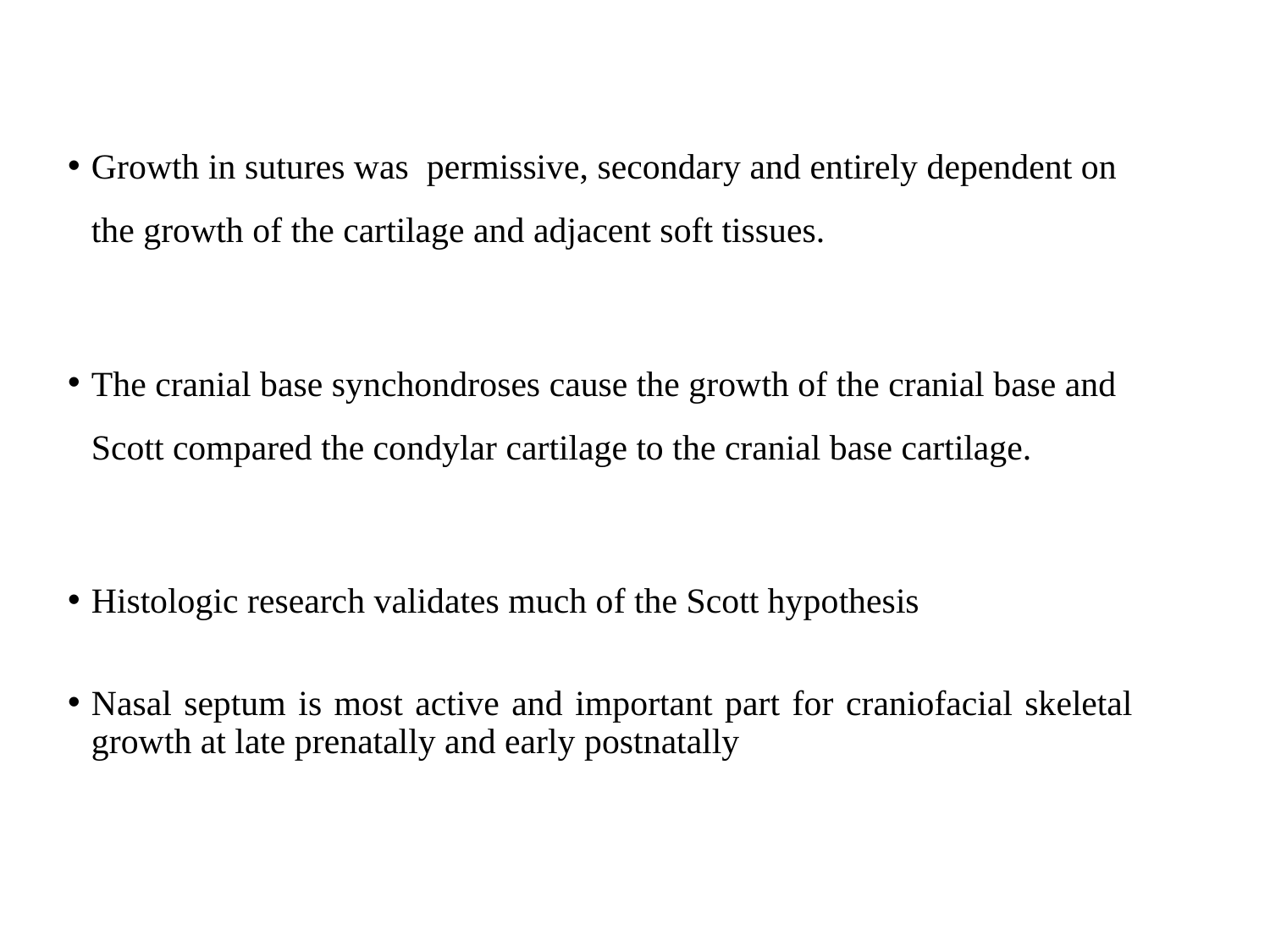

Growth in sutures was  permissive, secondary and entirely dependent on the growth of the cartilage and adjacent soft tissues.

The cranial base synchondroses cause the growth of the cranial base and Scott compared the condylar cartilage to the cranial base cartilage.

Histologic research validates much of the Scott hypothesis

Nasal septum is most active and important part for craniofacial skeletal growth at late prenatally and early postnatally